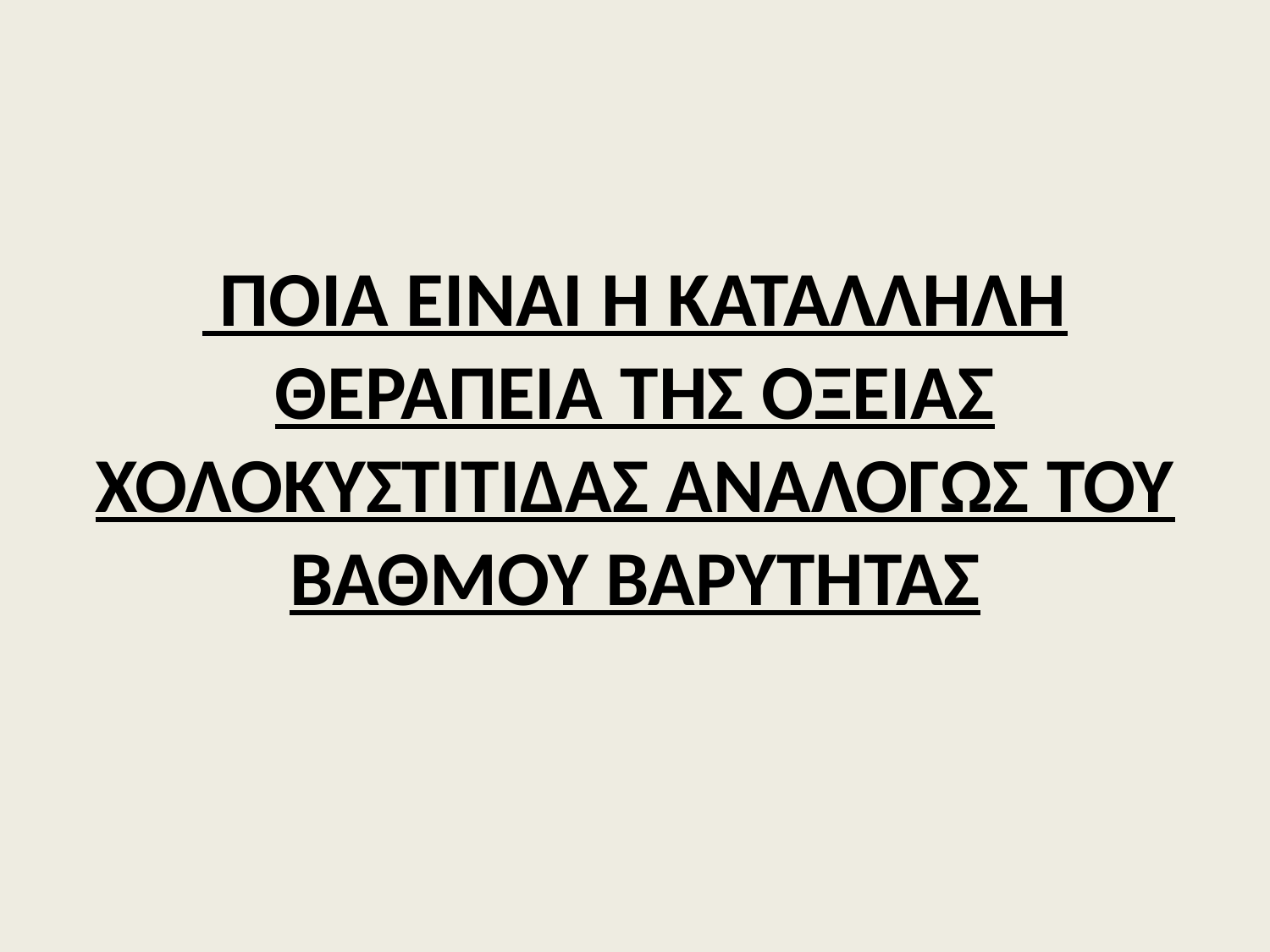

ΠΟΙΑ ΕΙΝΑΙ Η ΚΑΤΑΛΛΗΛΗ ΘΕΡΑΠΕΙΑ ΤΗΣ ΟΞΕΙΑΣ ΧΟΛΟΚΥΣΤΙΤΙΔΑΣ ΑΝΑΛΟΓΩΣ ΤΟΥ ΒΑΘΜΟΥ ΒΑΡΥΤΗΤΑΣ